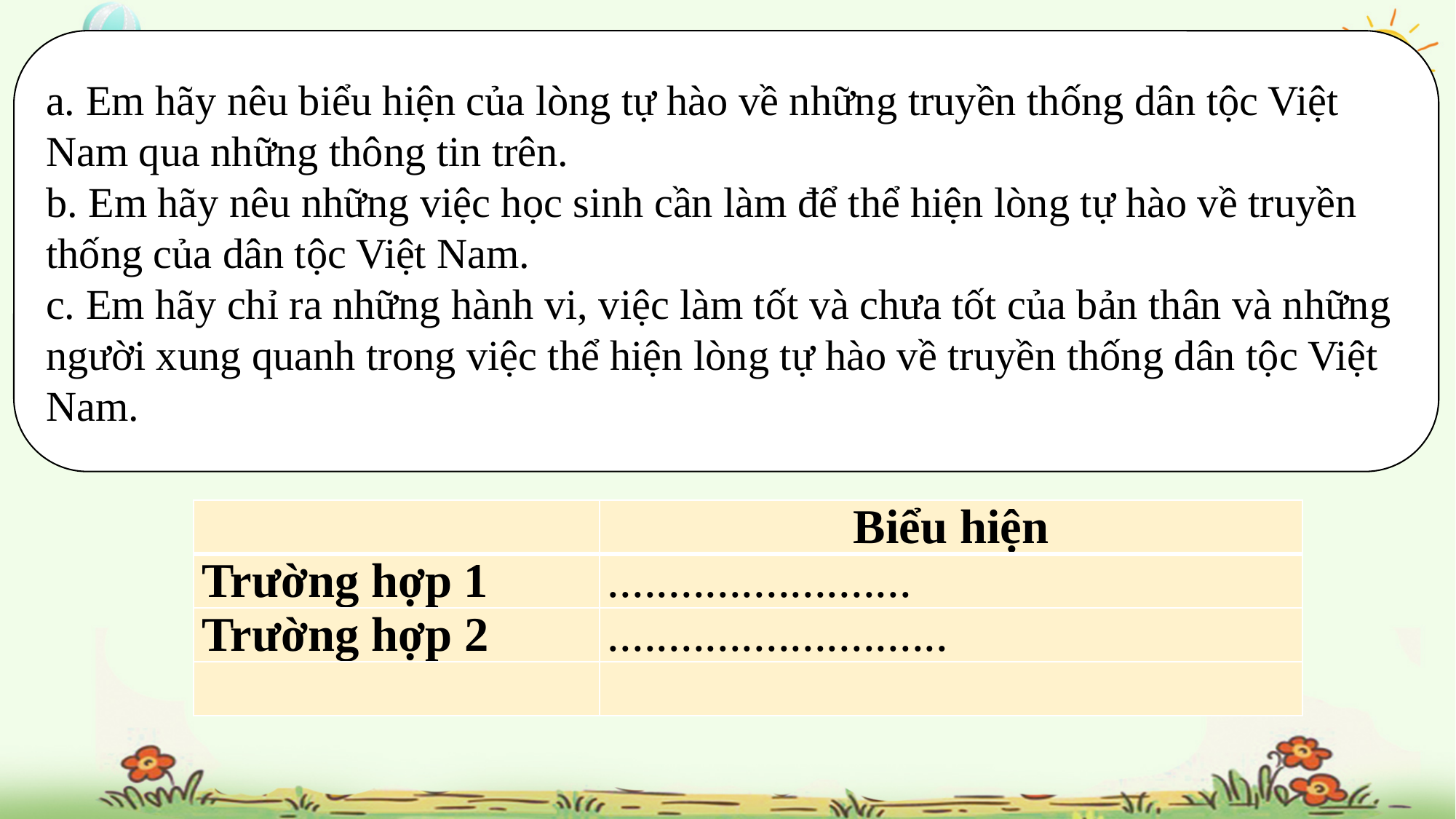

a. Em hãy nêu biểu hiện của lòng tự hào về những truyền thống dân tộc Việt Nam qua những thông tin trên.
b. Em hãy nêu những việc học sinh cần làm để thể hiện lòng tự hào về truyền thống của dân tộc Việt Nam.
c. Em hãy chỉ ra những hành vi, việc làm tốt và chưa tốt của bản thân và những người xung quanh trong việc thể hiện lòng tự hào về truyền thống dân tộc Việt Nam.
|  | Biểu hiện |
| --- | --- |
| Trường hợp 1 | ......................... |
| Trường hợp 2 | ............................ |
|  |  |